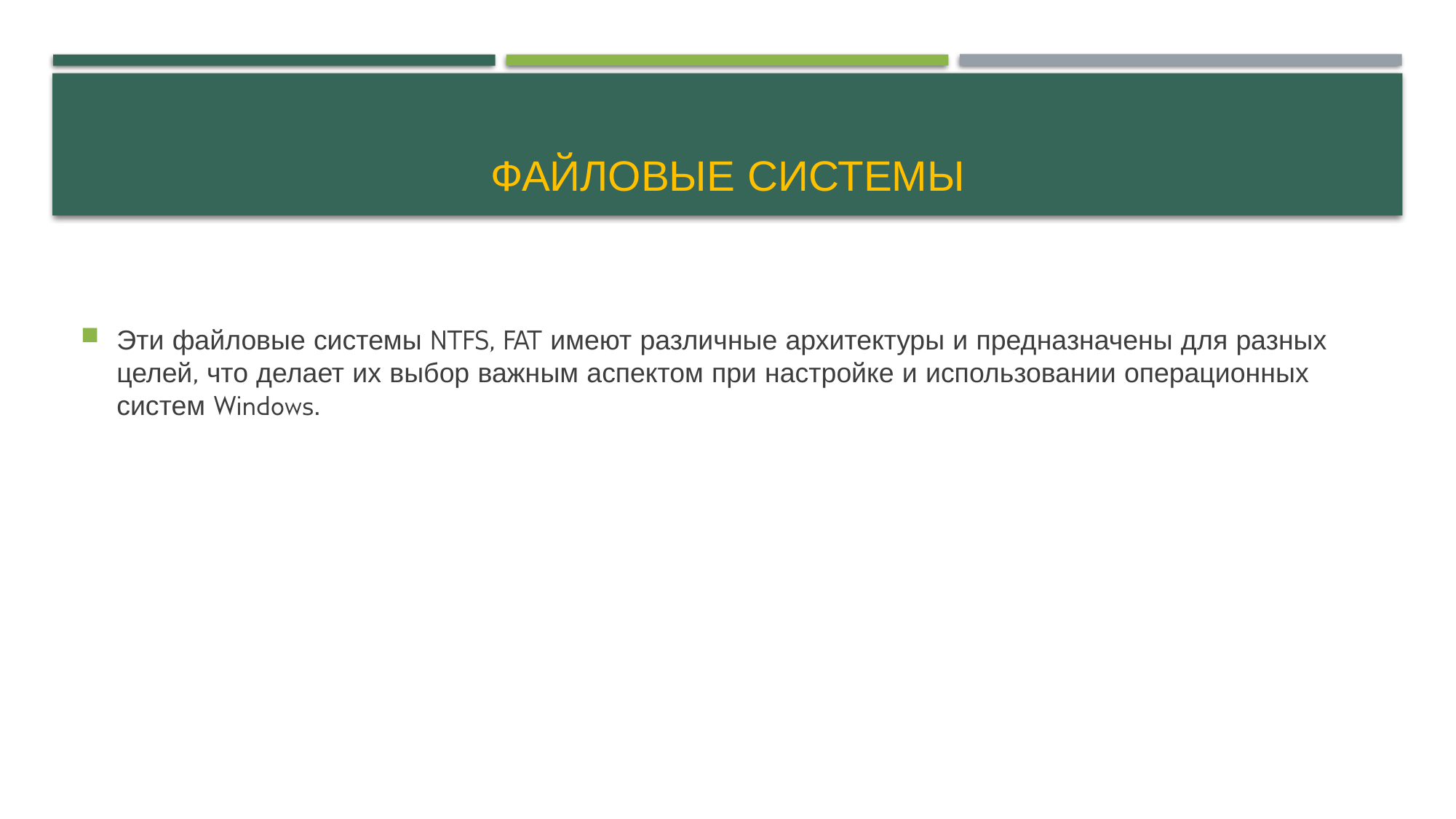

# Файловые системы
Эти файловые системы NTFS, FAT имеют различные архитектуры и предназначены для разных целей, что делает их выбор важным аспектом при настройке и использовании операционных систем Windows.